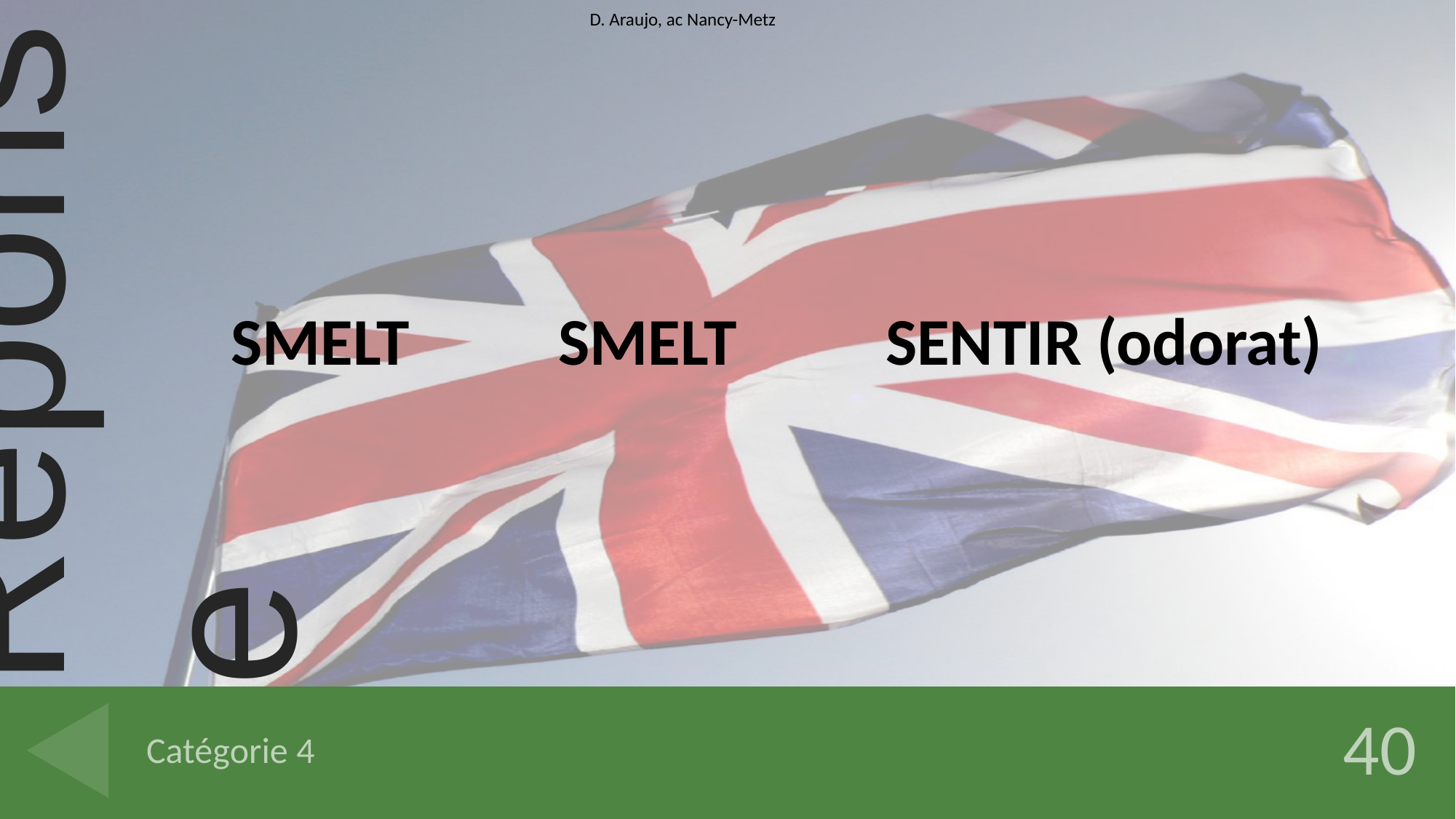

SMELT		SMELT		SENTIR (odorat)
# Catégorie 4
40